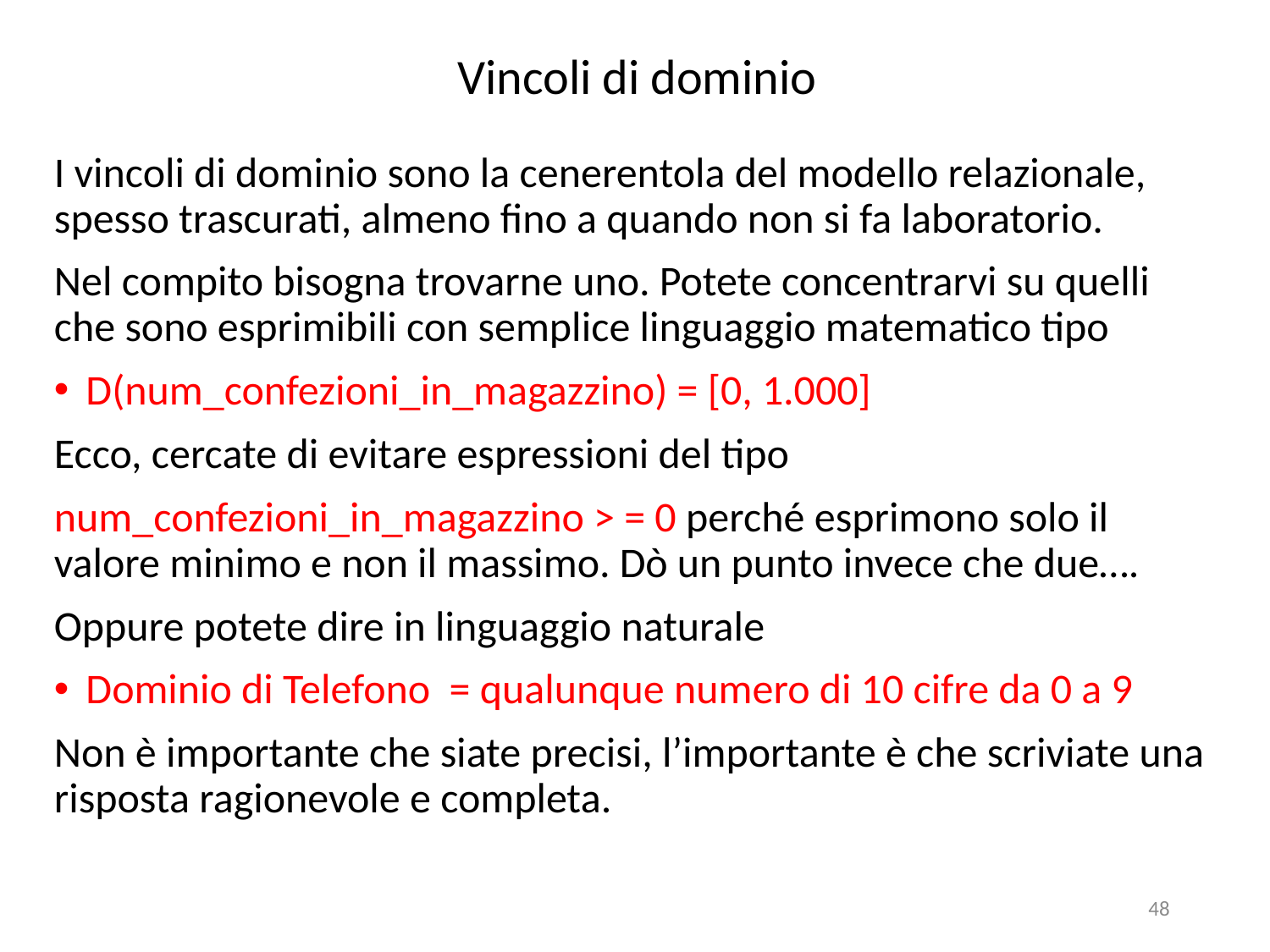

# Vincoli di dominio
I vincoli di dominio sono la cenerentola del modello relazionale, spesso trascurati, almeno fino a quando non si fa laboratorio.
Nel compito bisogna trovarne uno. Potete concentrarvi su quelli che sono esprimibili con semplice linguaggio matematico tipo
D(num_confezioni_in_magazzino) = [0, 1.000]
Ecco, cercate di evitare espressioni del tipo
num_confezioni_in_magazzino > = 0 perché esprimono solo il valore minimo e non il massimo. Dò un punto invece che due….
Oppure potete dire in linguaggio naturale
Dominio di Telefono  = qualunque numero di 10 cifre da 0 a 9
Non è importante che siate precisi, l’importante è che scriviate una risposta ragionevole e completa.

48